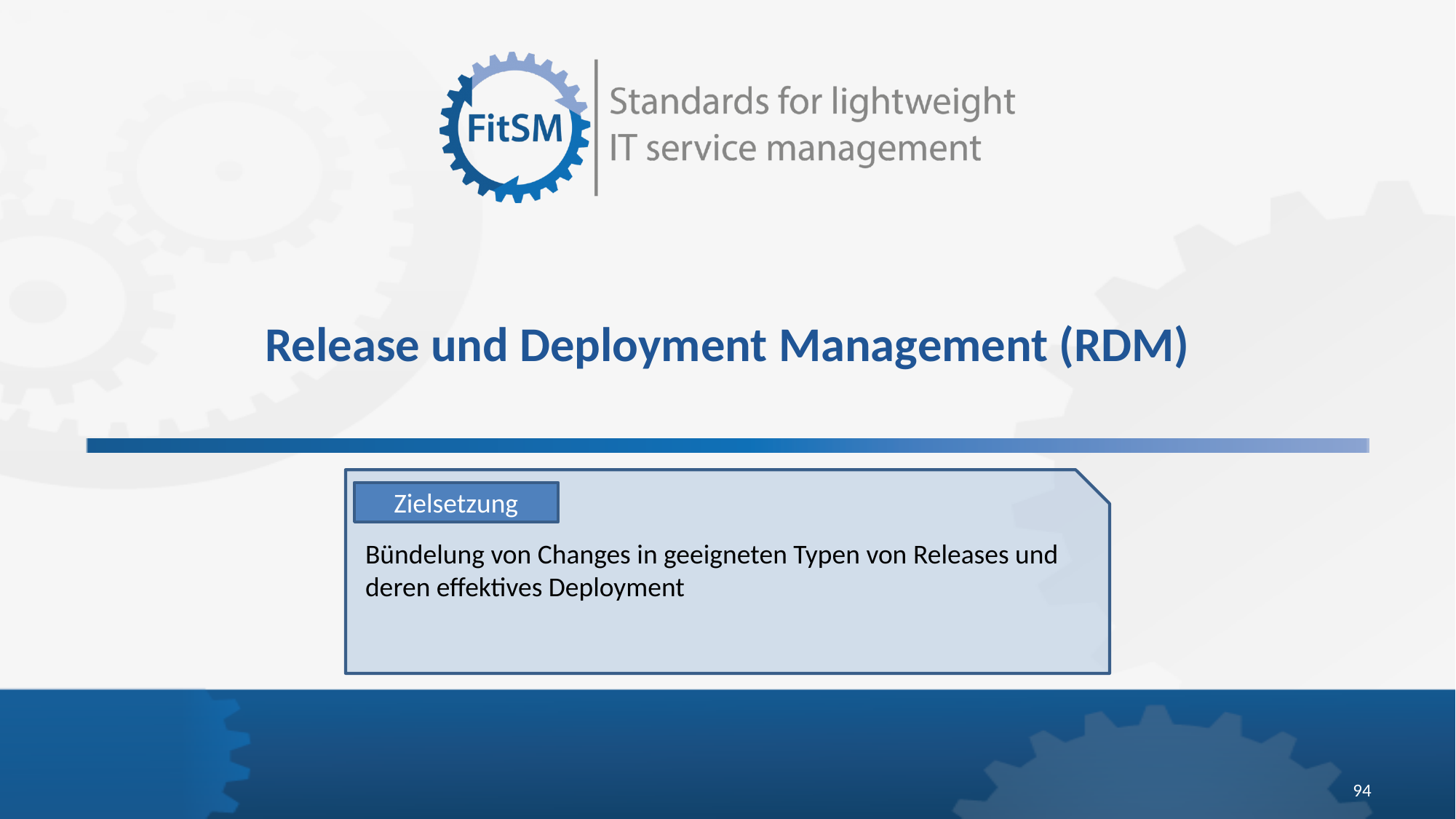

# Release und Deployment Management (RDM)

Zielsetzung
Bündelung von Changes in geeigneten Typen von Releases und deren effektives Deployment
94